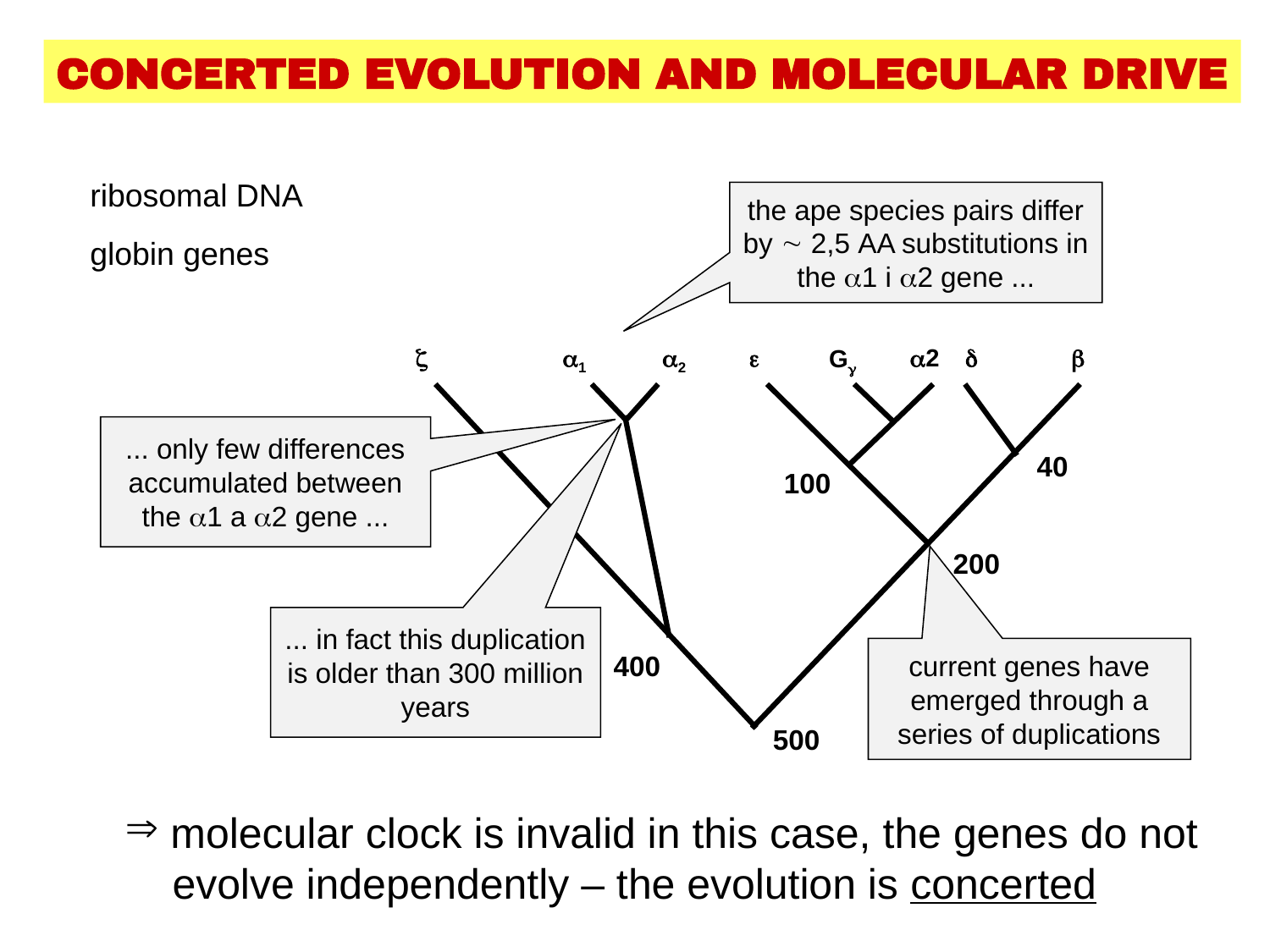

CONCERTED evoluTION aND moleCulAr DRIVE
ribosomal DNA
globin genes
the ape species pairs differ by ∼ 2,5 AA substitutions in the α1 i α2 gene ...
ζ
α1
α2
ε
α2
δ
β
Gγ

40
100
200
400
500
... only few differences accumulated between the α1 a α2 gene ...
... in fact this duplication is older than 300 million years
current genes have emerged through a series of duplications
 molecular clock is invalid in this case, the genes do not
    evolve independently – the evolution is concerted